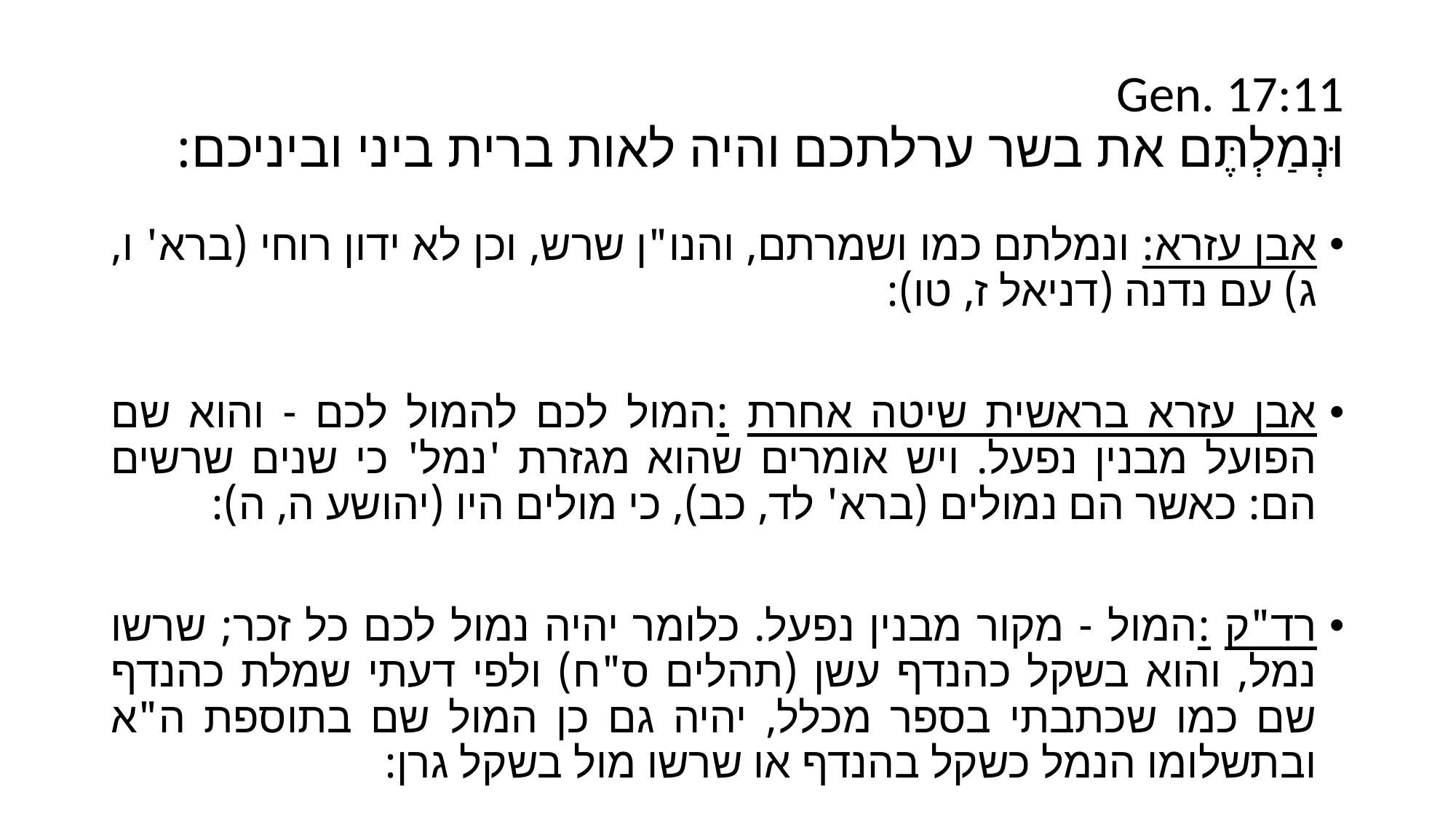

# Gen. 17:11 וּנְמַלְתֶּם את בשר ערלתכם והיה לאות ברית ביני וביניכם:
אבן עזרא: ונמלתם כמו ושמרתם, והנו"ן שרש, וכן לא ידון רוחי (ברא' ו, ג) עם נדנה (דניאל ז, טו):

אבן עזרא בראשית שיטה אחרת :המול לכם להמול לכם - והוא שם הפועל מבנין נפעל. ויש אומרים שהוא מגזרת 'נמל' כי שנים שרשים הם: כאשר הם נמולים (ברא' לד, כב), כי מולים היו (יהושע ה, ה):

רד"ק :המול - מקור מבנין נפעל. כלומר יהיה נמול לכם כל זכר; שרשו נמל, והוא בשקל כהנדף עשן (תהלים ס"ח) ולפי דעתי שמלת כהנדף שם כמו שכתבתי בספר מכלל, יהיה גם כן המול שם בתוספת ה"א ובתשלומו הנמל כשקל בהנדף או שרשו מול בשקל גרן: